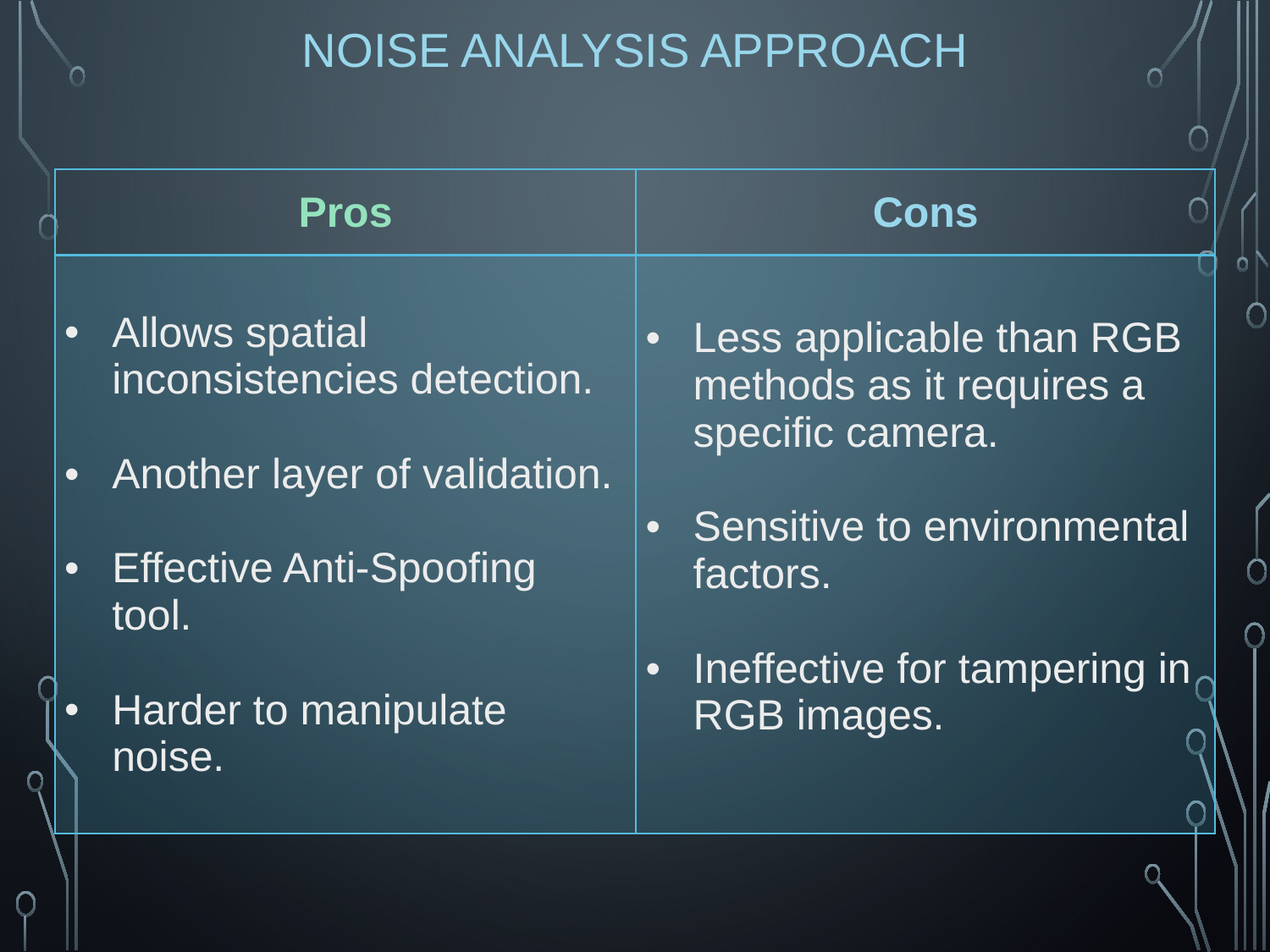

NOISE ANALYSIS APPROACH
| Pros | Cons |
| --- | --- |
| Allows spatial inconsistencies detection. Another layer of validation. Effective Anti-Spoofing tool. Harder to manipulate noise. | Less applicable than RGB methods as it requires a specific camera. Sensitive to environmental factors. Ineffective for tampering in RGB images. |